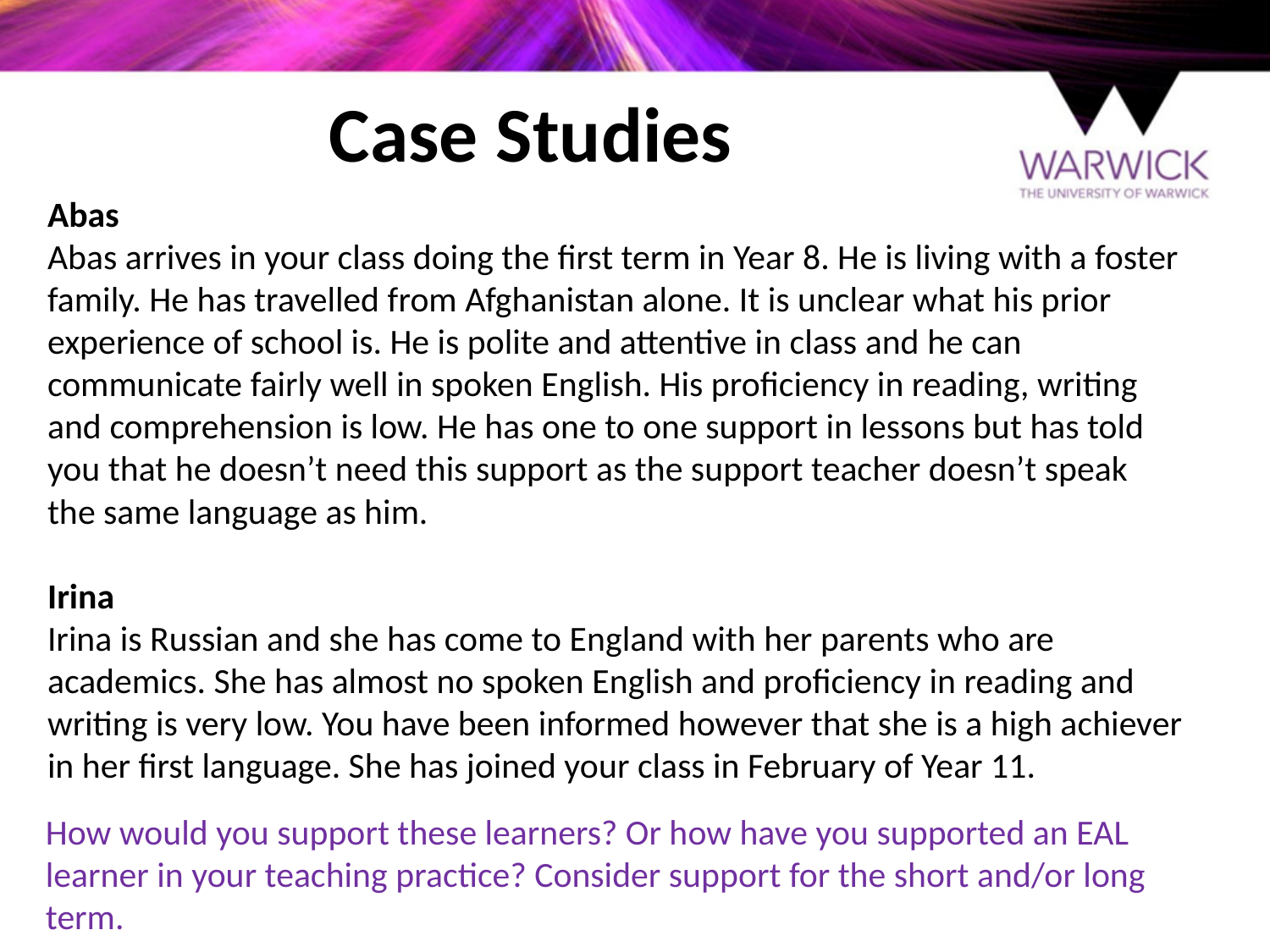

# Case Studies
Abas
Abas arrives in your class doing the first term in Year 8. He is living with a foster family. He has travelled from Afghanistan alone. It is unclear what his prior experience of school is. He is polite and attentive in class and he can communicate fairly well in spoken English. His proficiency in reading, writing and comprehension is low. He has one to one support in lessons but has told you that he doesn’t need this support as the support teacher doesn’t speak the same language as him.

Irina
Irina is Russian and she has come to England with her parents who are academics. She has almost no spoken English and proficiency in reading and writing is very low. You have been informed however that she is a high achiever in her first language. She has joined your class in February of Year 11.
How would you support these learners? Or how have you supported an EAL learner in your teaching practice? Consider support for the short and/or long term.